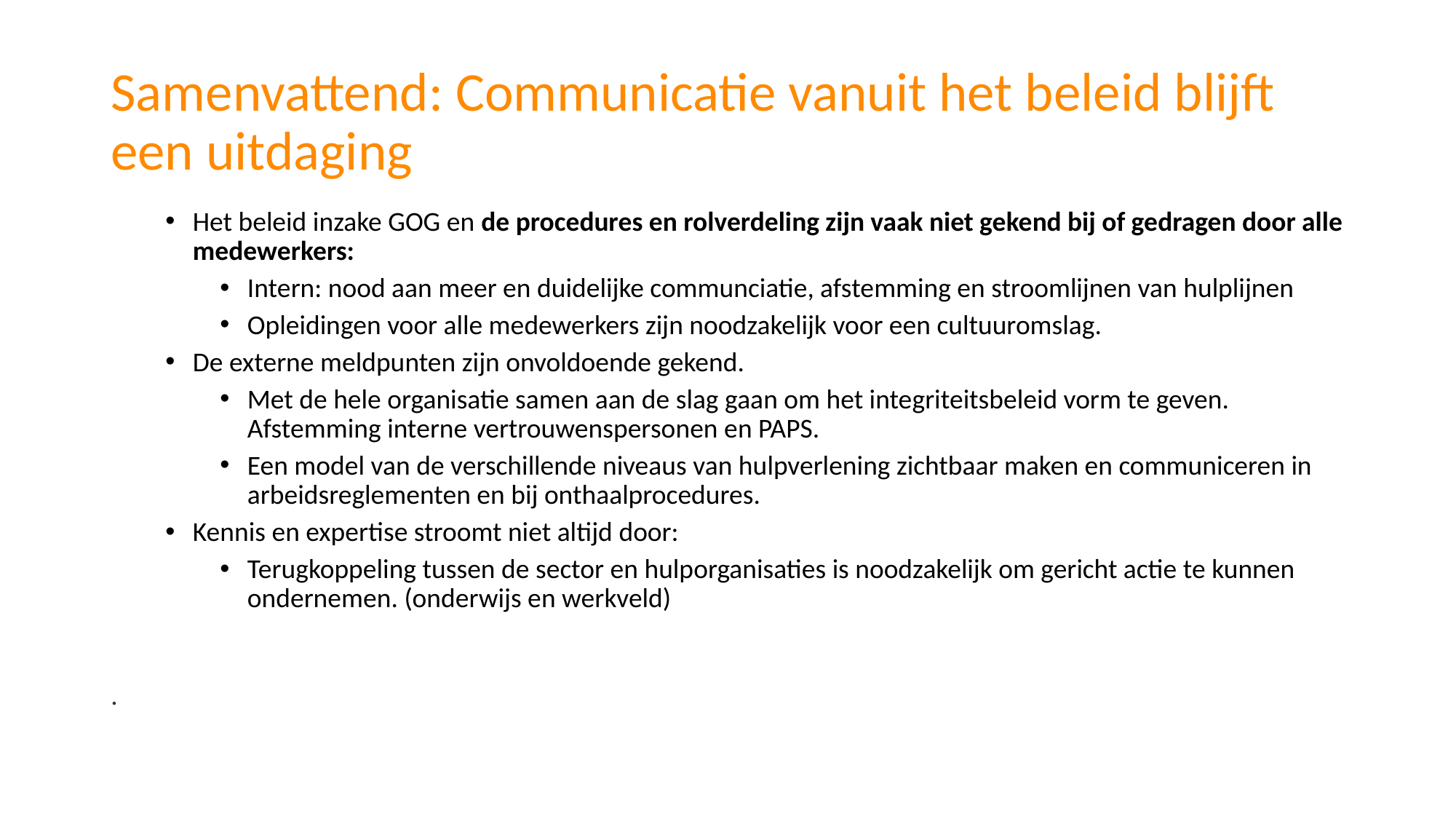

# Samenvattend: Communicatie vanuit het beleid blijft een uitdaging
Het beleid inzake GOG en de procedures en rolverdeling zijn vaak niet gekend bij of gedragen door alle medewerkers:
Intern: nood aan meer en duidelijke communciatie, afstemming en stroomlijnen van hulplijnen
Opleidingen voor alle medewerkers zijn noodzakelijk voor een cultuuromslag.
De externe meldpunten zijn onvoldoende gekend.
Met de hele organisatie samen aan de slag gaan om het integriteitsbeleid vorm te geven. Afstemming interne vertrouwenspersonen en PAPS.
Een model van de verschillende niveaus van hulpverlening zichtbaar maken en communiceren in arbeidsreglementen en bij onthaalprocedures.
Kennis en expertise stroomt niet altijd door:
Terugkoppeling tussen de sector en hulporganisaties is noodzakelijk om gericht actie te kunnen ondernemen. (onderwijs en werkveld)

.